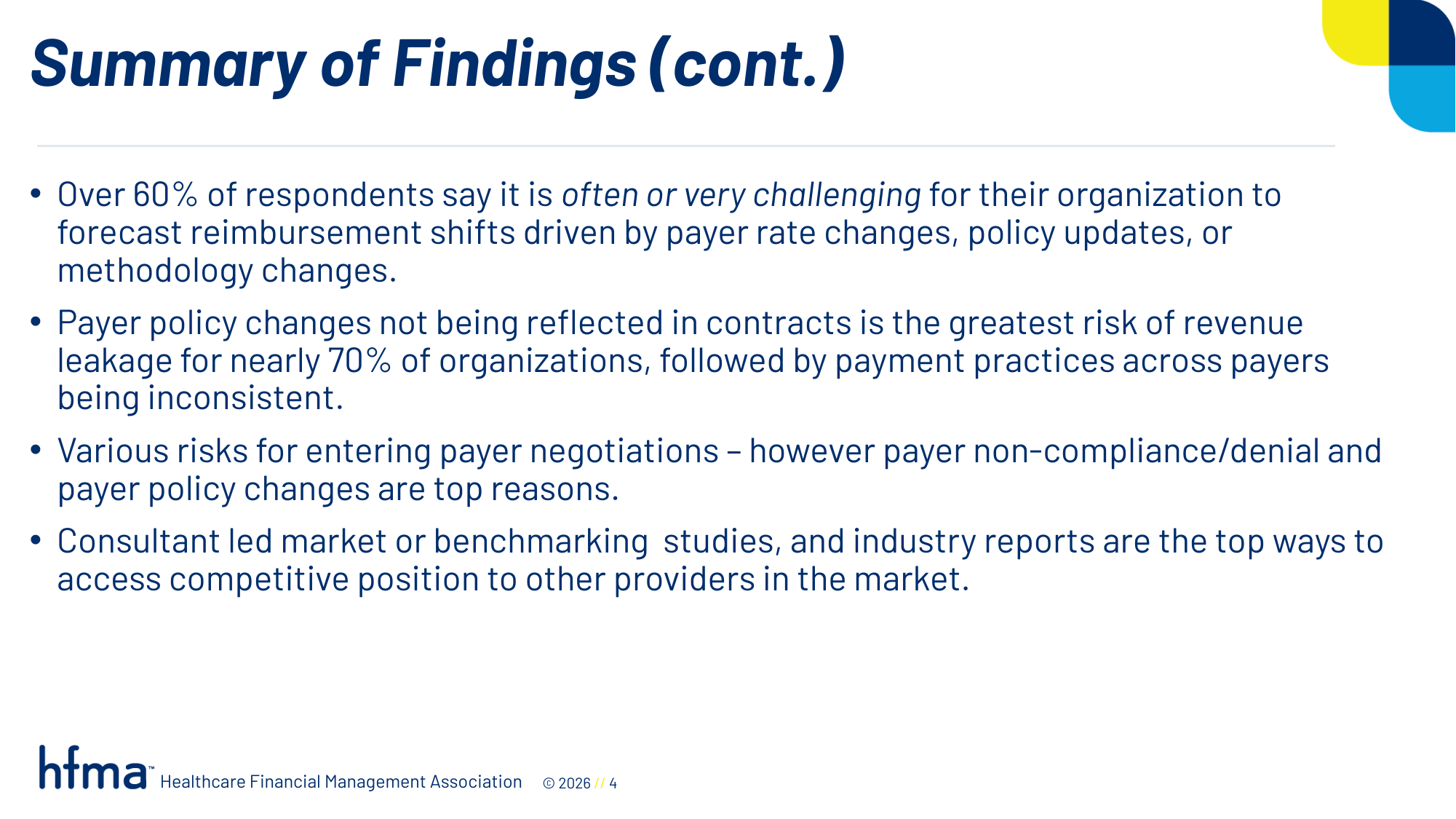

Summary of Findings (cont.)
Over 60% of respondents say it is often or very challenging for their organization to forecast reimbursement shifts driven by payer rate changes, policy updates, or methodology changes.
Payer policy changes not being reflected in contracts is the greatest risk of revenue leakage for nearly 70% of organizations, followed by payment practices across payers being inconsistent.
Various risks for entering payer negotiations – however payer non-compliance/denial and payer policy changes are top reasons.
Consultant led market or benchmarking  studies, and industry reports are the top ways to access competitive position to other providers in the market.